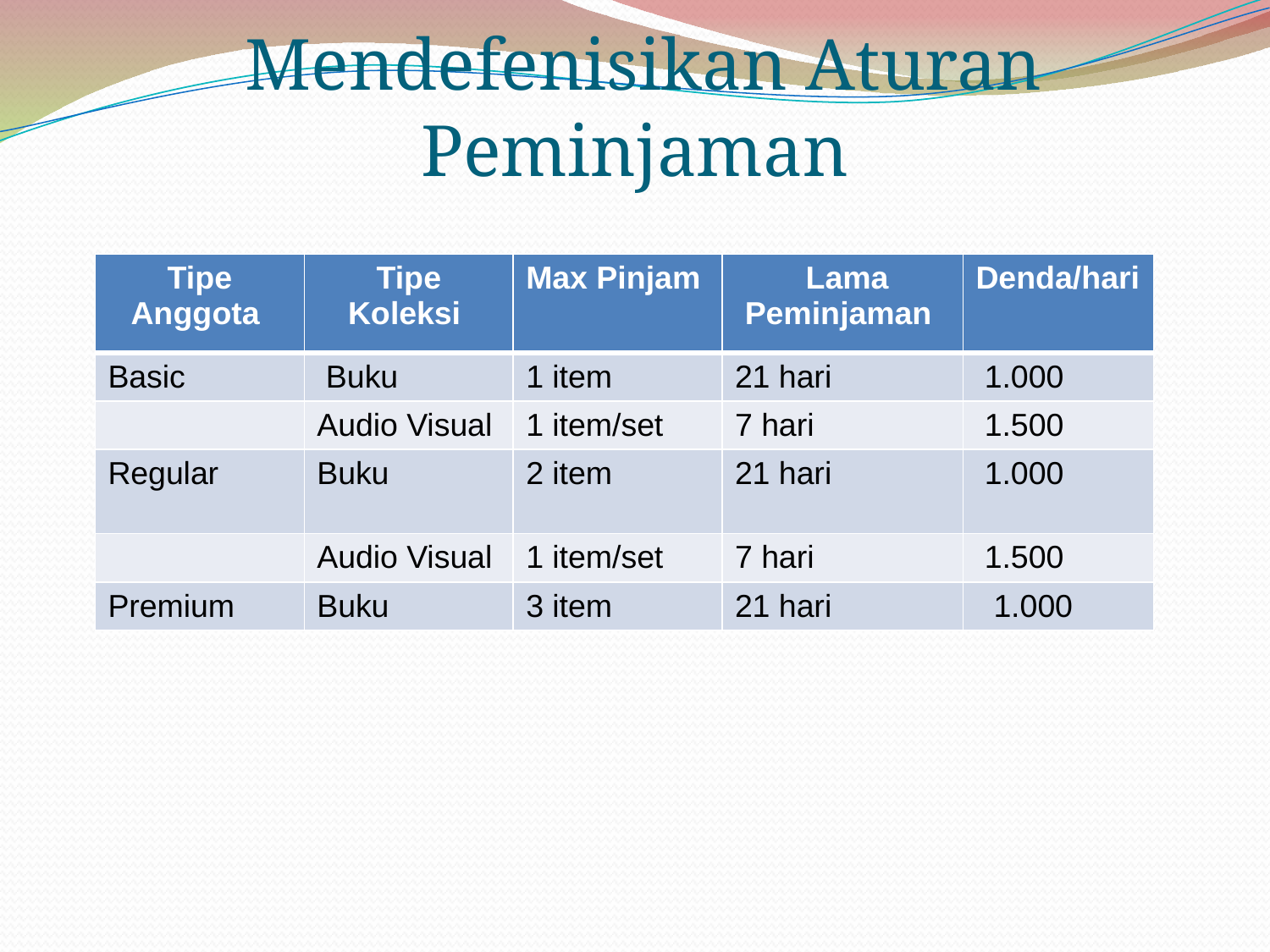

Mendefenisikan Aturan Peminjaman
| Tipe Anggota | Tipe Koleksi | Max Pinjam | Lama Peminjaman | Denda/hari |
| --- | --- | --- | --- | --- |
| Basic | Buku | 1 item | 21 hari | 1.000 |
|  | Audio Visual | 1 item/set | 7 hari | 1.500 |
| Regular | Buku | 2 item | 21 hari | 1.000 |
|  | Audio Visual | 1 item/set | 7 hari | 1.500 |
| Premium | Buku | 3 item | 21 hari | 1.000 |